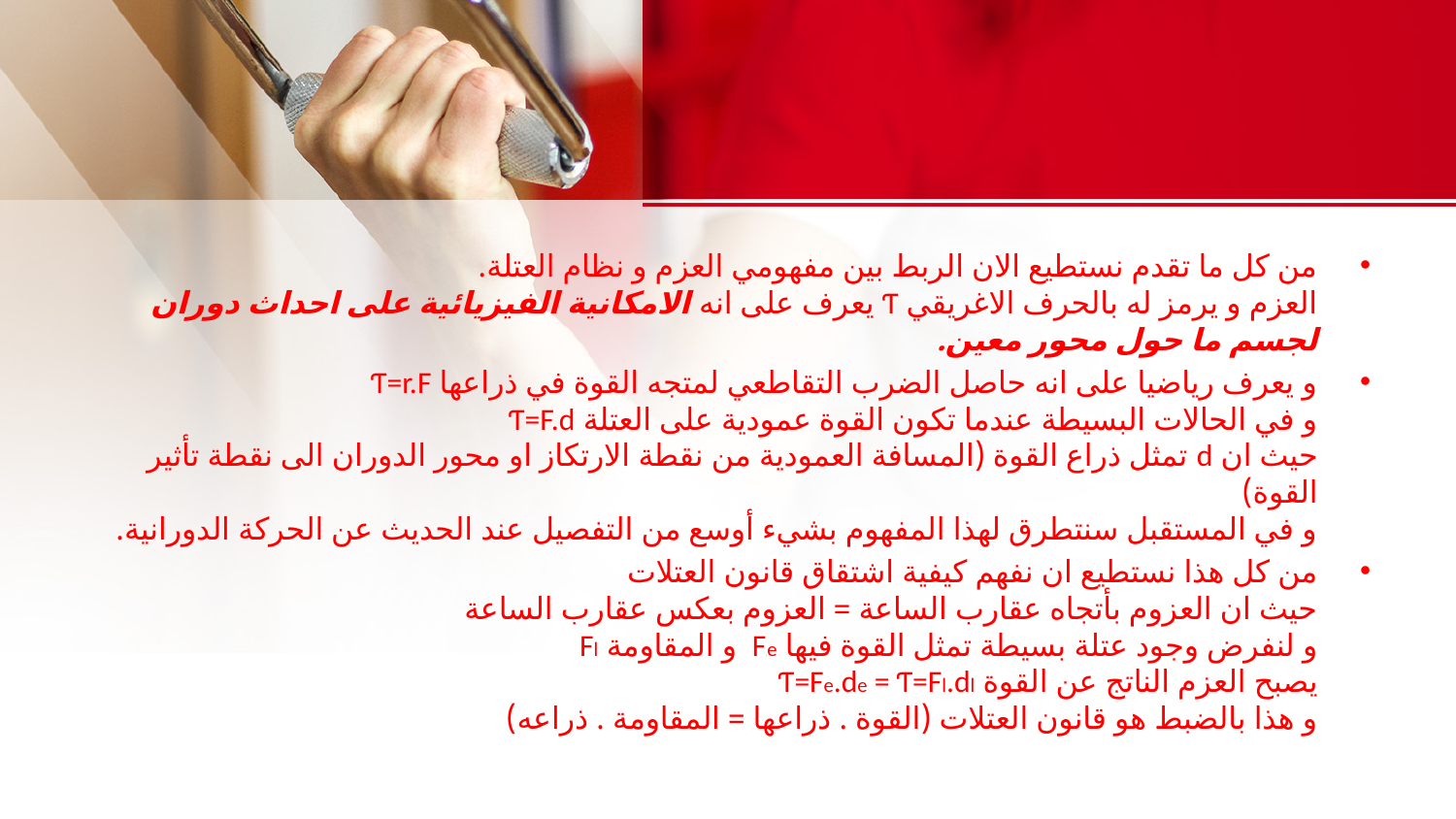

#
من كل ما تقدم نستطيع الان الربط بين مفهومي العزم و نظام العتلة.
العزم و يرمز له بالحرف الاغريقي Ƭ يعرف على انه الامكانية الفيزيائية على احداث دوران لجسم ما حول محور معين.
و يعرف رياضيا على انه حاصل الضرب التقاطعي لمتجه القوة في ذراعها Ƭ=r.F
و في الحالات البسيطة عندما تكون القوة عمودية على العتلة Ƭ=F.d
حيث ان d تمثل ذراع القوة (المسافة العمودية من نقطة الارتكاز او محور الدوران الى نقطة تأثير القوة)
و في المستقبل سنتطرق لهذا المفهوم بشيء أوسع من التفصيل عند الحديث عن الحركة الدورانية.
من كل هذا نستطيع ان نفهم كيفية اشتقاق قانون العتلات
حيث ان العزوم بأتجاه عقارب الساعة = العزوم بعكس عقارب الساعة
و لنفرض وجود عتلة بسيطة تمثل القوة فيها Fee   و المقاومة Fl
يصبح العزم الناتج عن القوة Ƭ=Fe.de = Ƭ=Fl.dl
و هذا بالضبط هو قانون العتلات (القوة . ذراعها = المقاومة . ذراعه)